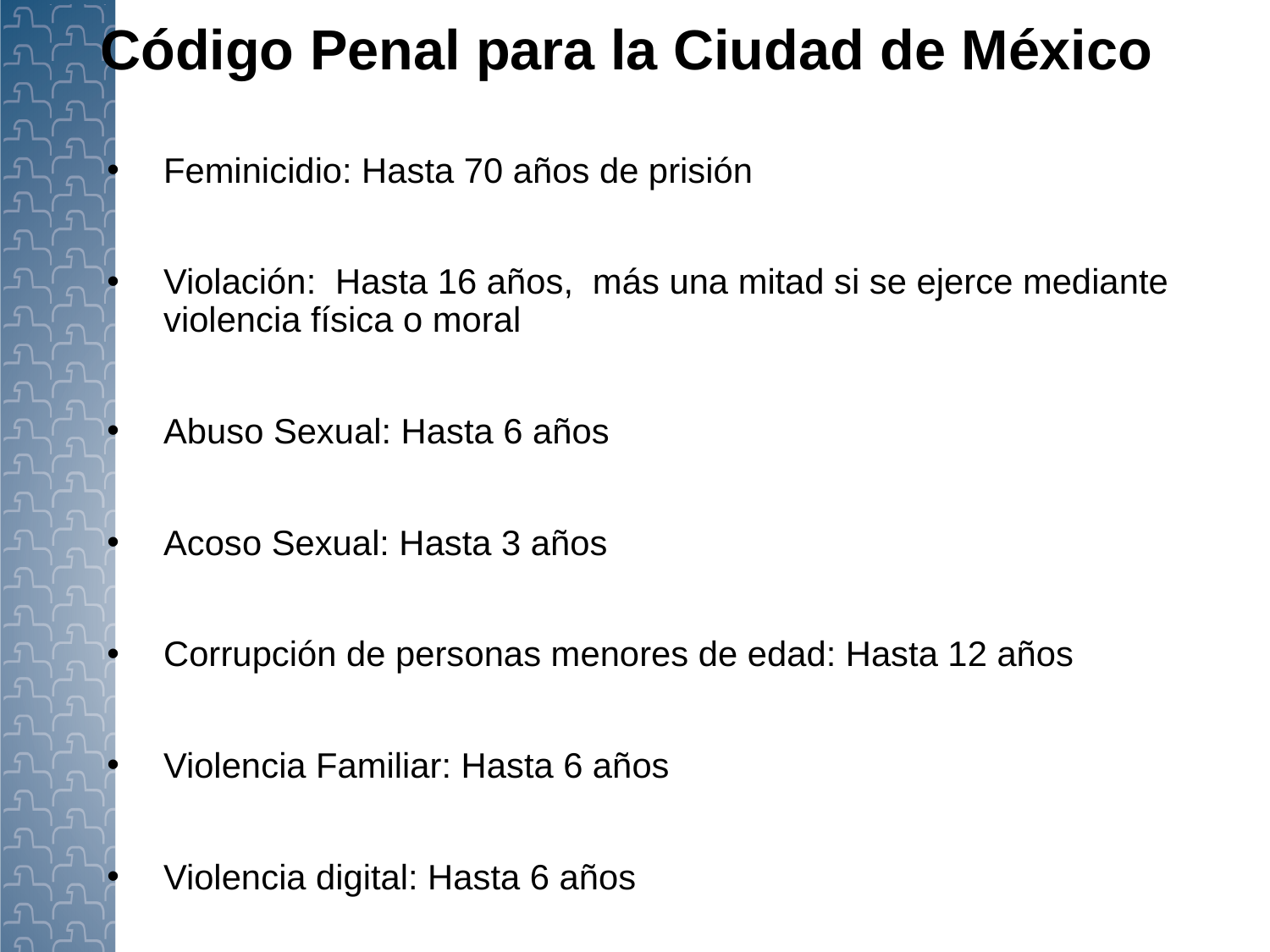

# Código Penal para la Ciudad de México
Feminicidio: Hasta 70 años de prisión

Violación:  Hasta 16 años,  más una mitad si se ejerce mediante violencia física o moral

Abuso Sexual: Hasta 6 años

Acoso Sexual: Hasta 3 años

Corrupción de personas menores de edad: Hasta 12 años

Violencia Familiar: Hasta 6 años

Violencia digital: Hasta 6 años